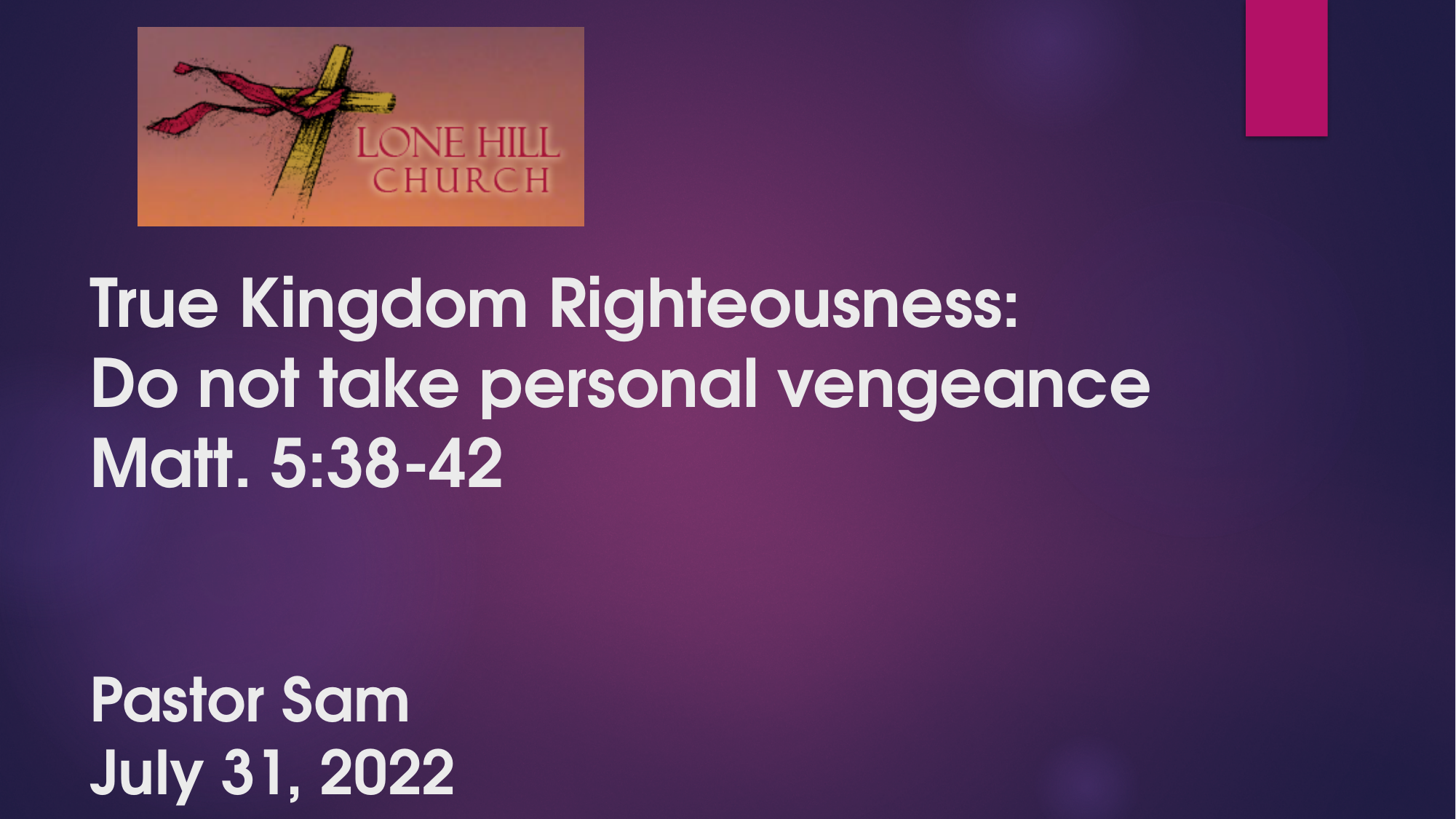

# True Kingdom Righteousness: Do not take personal vengeance Matt. 5:38-42 Pastor Sam July 31, 2022